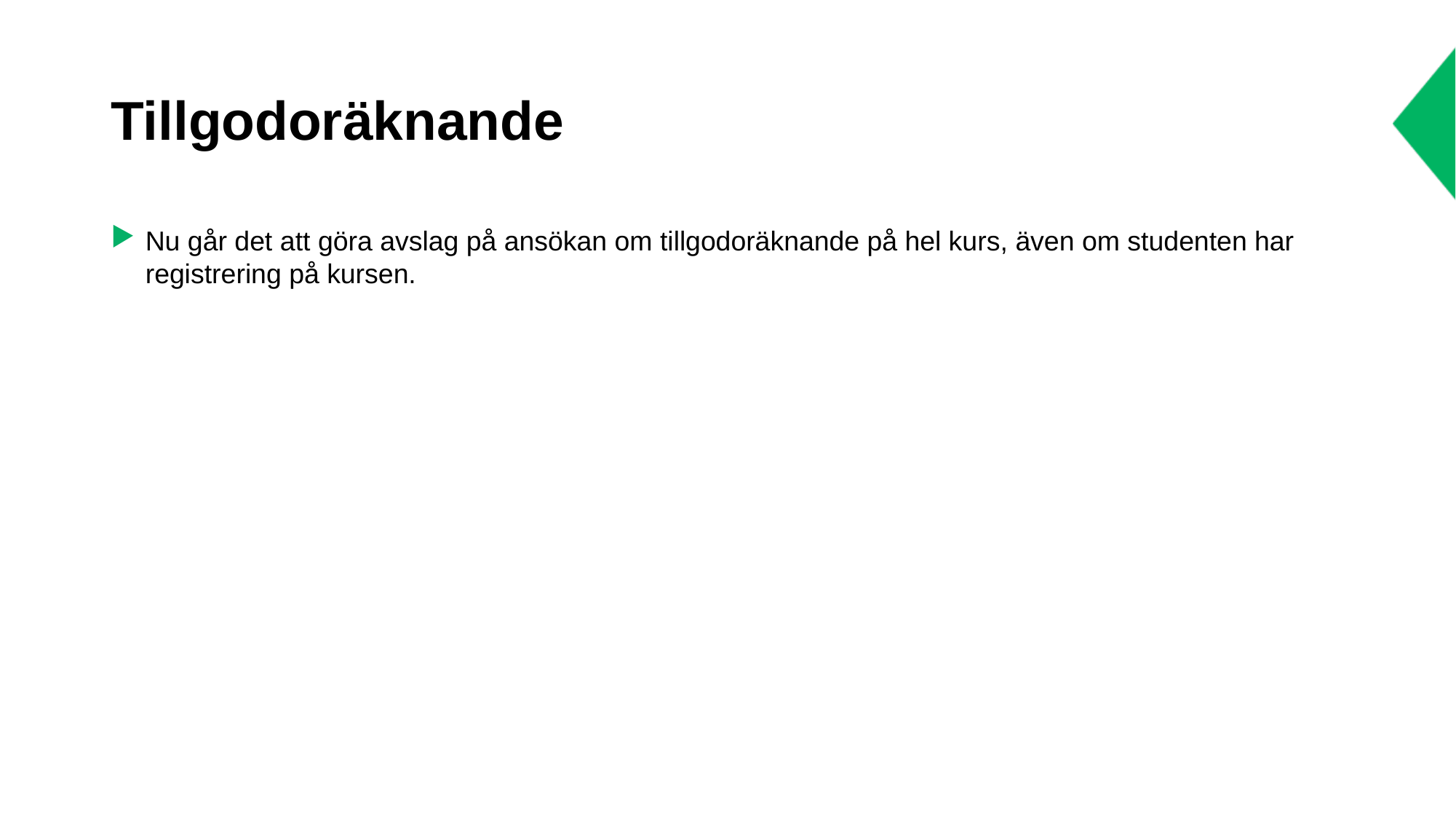

# Tillgodoräknande
Nu går det att göra avslag på ansökan om tillgodoräknande på hel kurs, även om studenten har registrering på kursen.